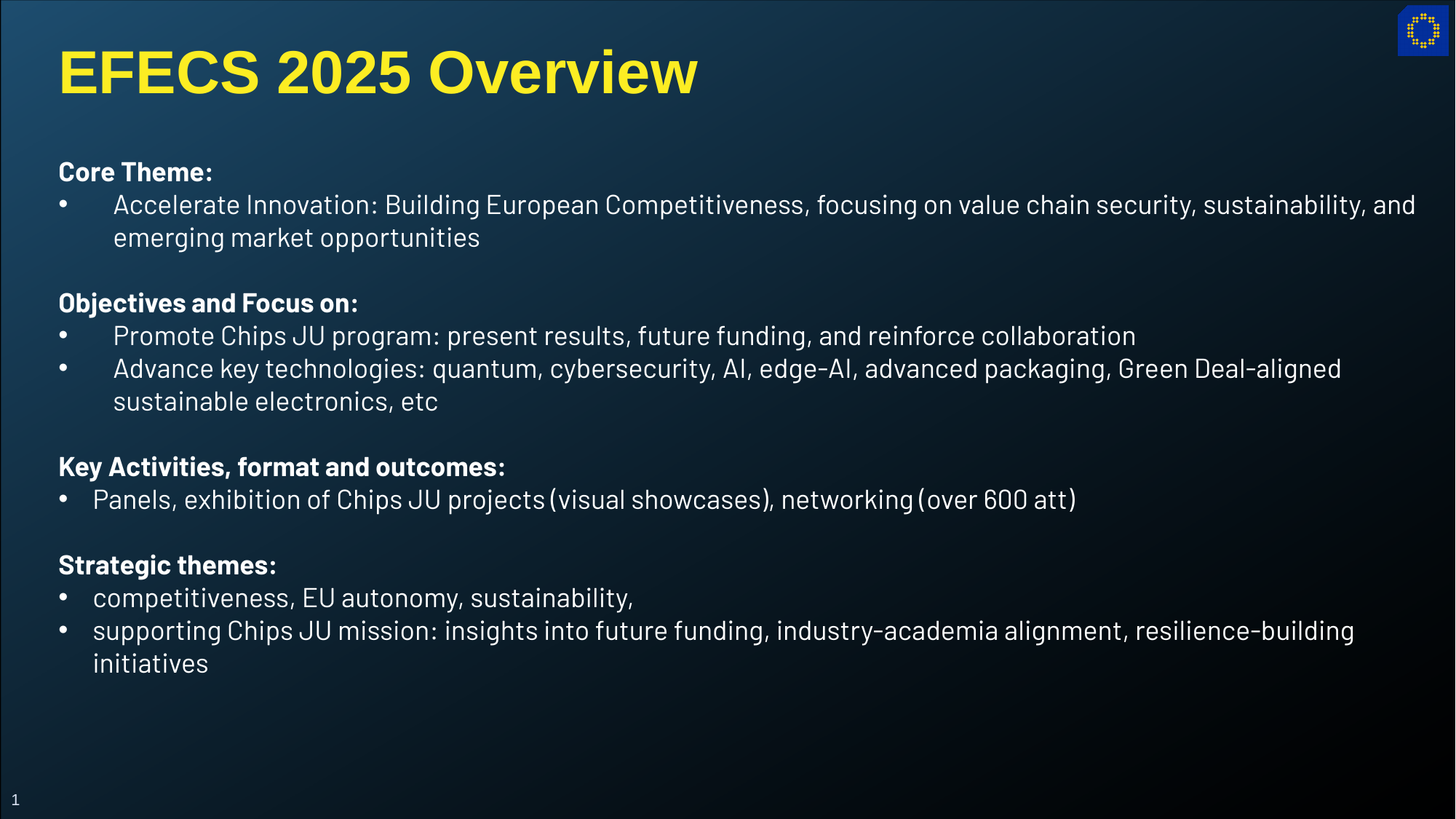

EFECS 2025 Overview
Core Theme:
Accelerate Innovation: Building European Competitiveness, focusing on value chain security, sustainability, and emerging market opportunities

Objectives and Focus on:
Promote Chips JU program: present results, future funding, and reinforce collaboration
Advance key technologies: quantum, cybersecurity, AI, edge-AI, advanced packaging, Green Deal-aligned sustainable electronics, etc

Key Activities, format and outcomes:
Panels, exhibition of Chips JU projects (visual showcases), networking (over 600 att)

Strategic themes:
competitiveness, EU autonomy, sustainability,
supporting Chips JU mission: insights into future funding, industry-academia alignment, resilience-building initiatives